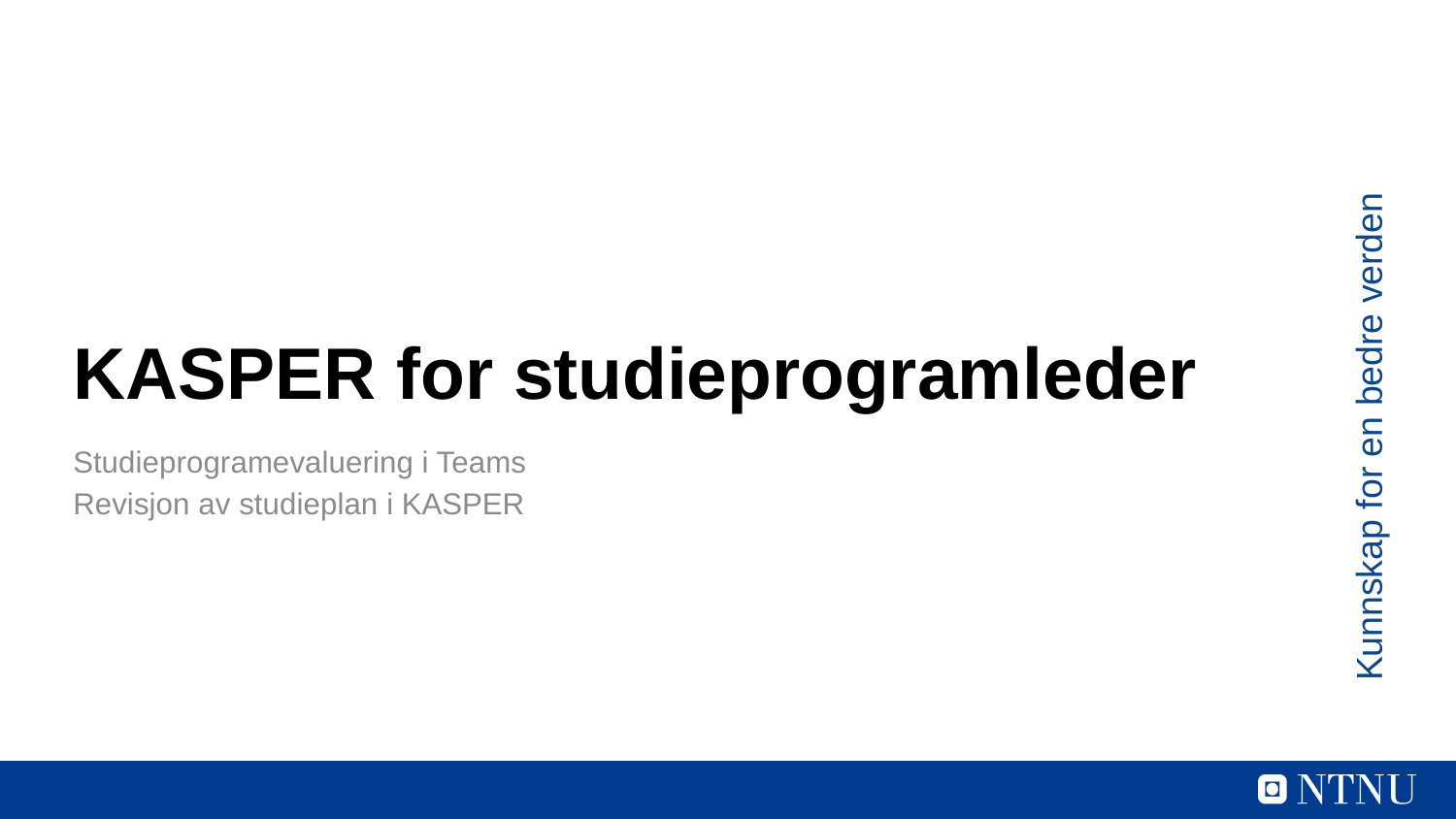

# KASPER for studieprogramleder
Kunnskap for en bedre verden
Studieprogramevaluering i Teams
Revisjon av studieplan i KASPER